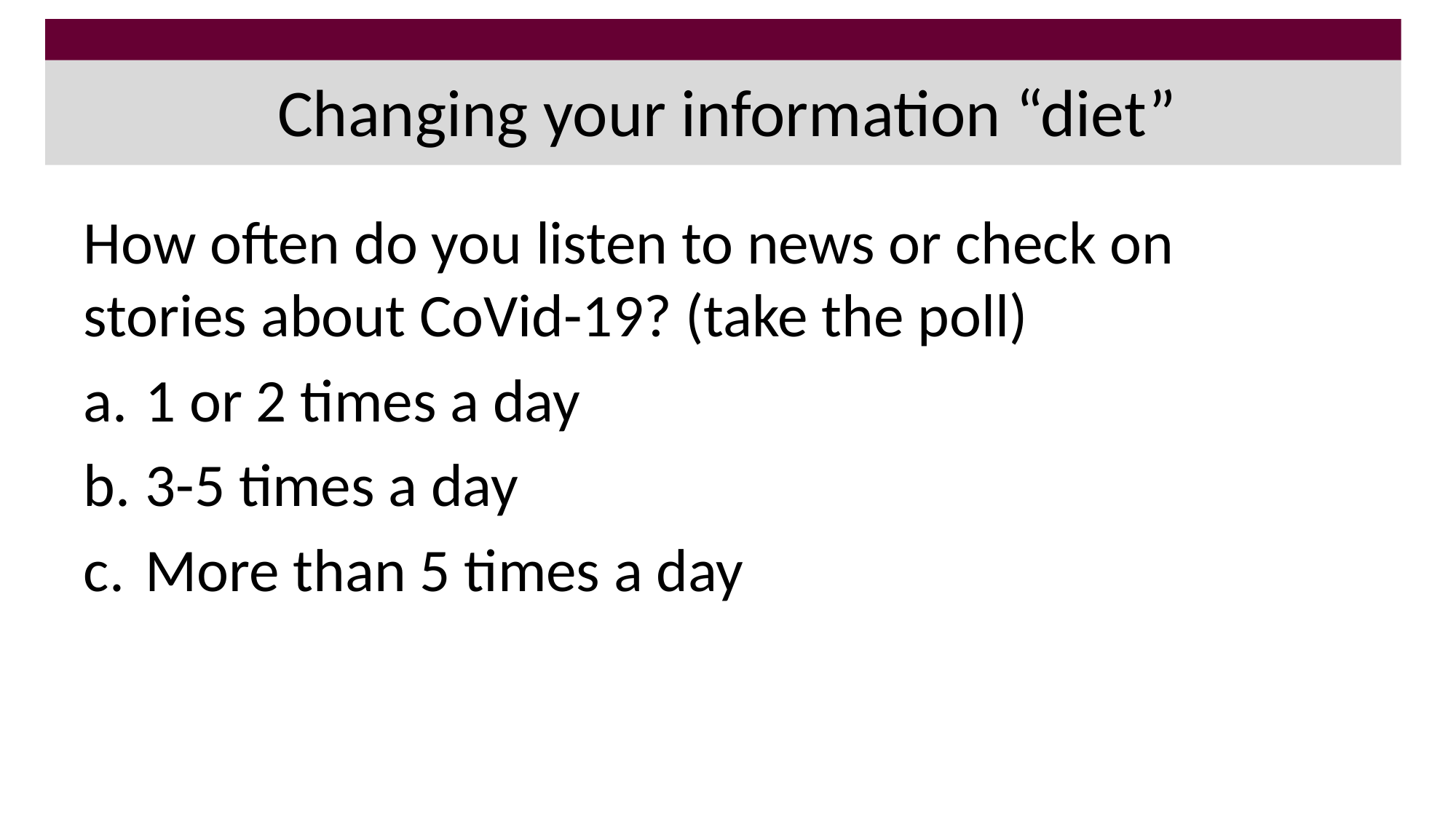

# Changing your information “diet”
How often do you listen to news or check on stories about CoVid-19? (take the poll)
1 or 2 times a day
3-5 times a day
More than 5 times a day